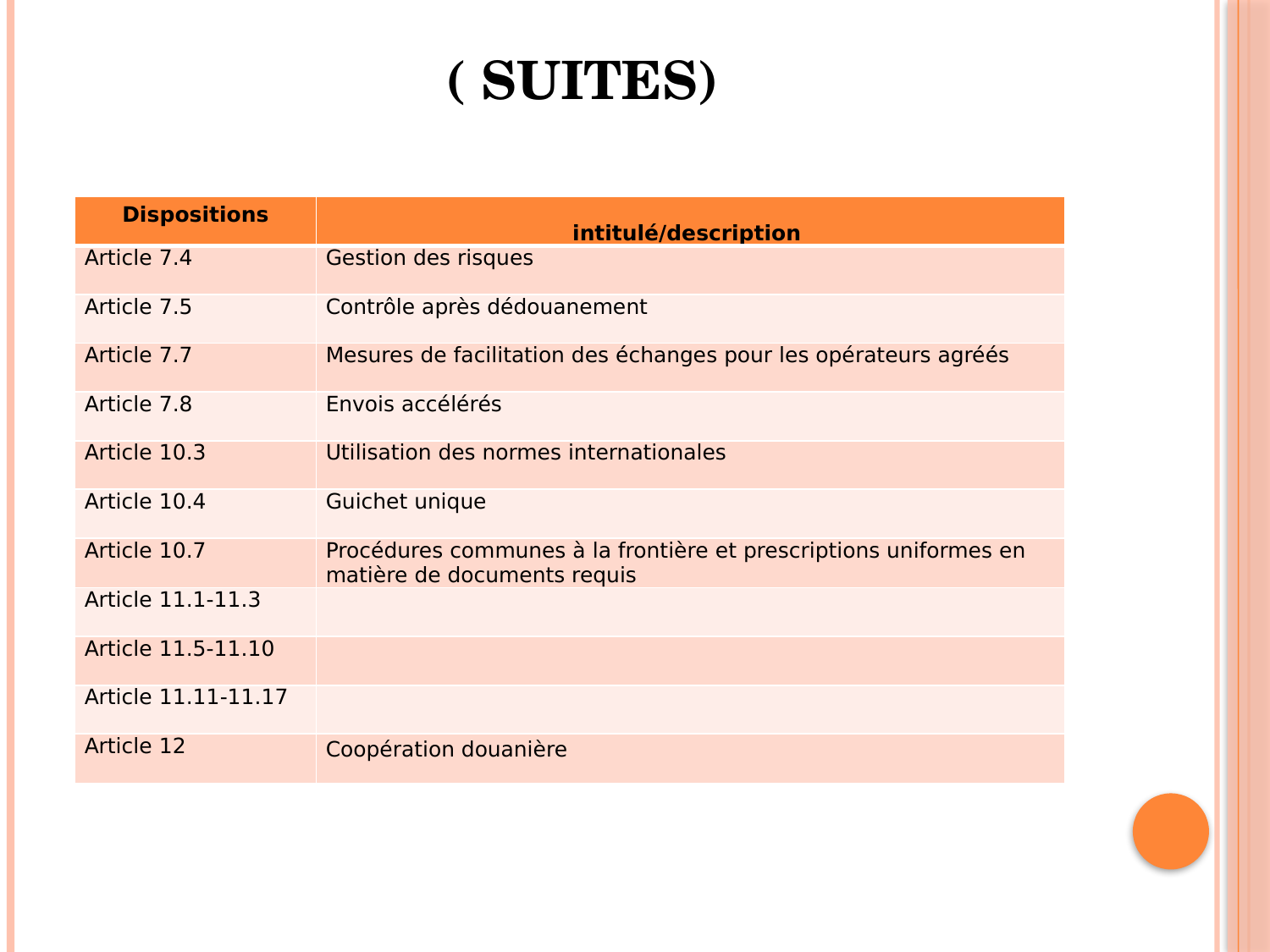

# ( Suites)
| Dispositions | intitulé/description |
| --- | --- |
| Article 7.4 | Gestion des risques |
| Article 7.5 | Contrôle après dédouanement |
| Article 7.7 | Mesures de facilitation des échanges pour les opérateurs agréés |
| Article 7.8 | Envois accélérés |
| Article 10.3 | Utilisation des normes internationales |
| Article 10.4 | Guichet unique |
| Article 10.7 | Procédures communes à la frontière et prescriptions uniformes en matière de documents requis |
| Article 11.1-11.3 |  |
| Article 11.5-11.10 |  |
| Article 11.11-11.17 |  |
| Article 12 | Coopération douanière |